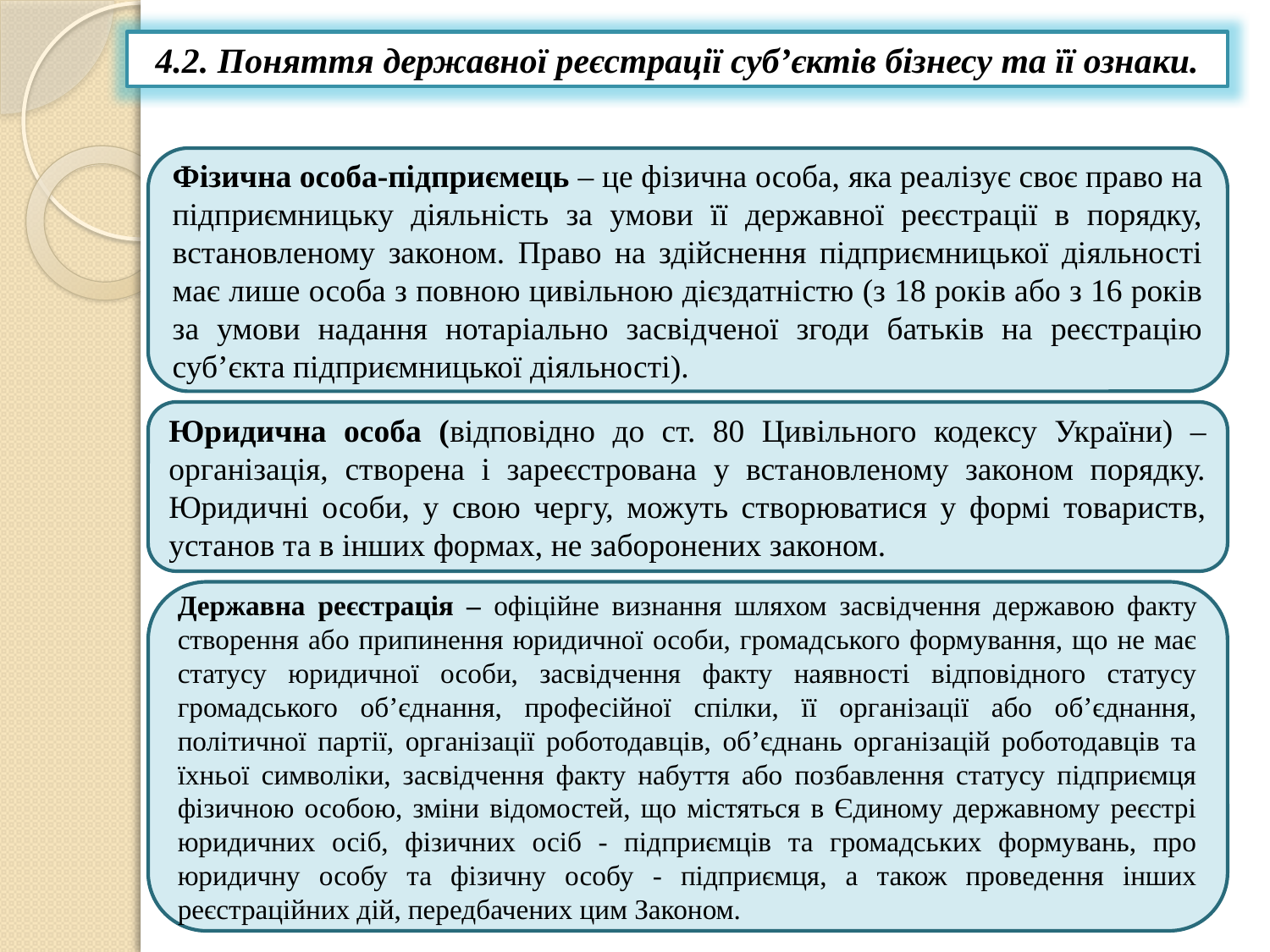

4.2. Поняття державної реєстрації суб’єктів бізнесу та її ознаки.
Фізична особа-підприємець – це фізична особа, яка реалізує своє право на підприємницьку діяльність за умови її державної реєстрації в порядку, встановленому законом. Право на здійснення підприємницької діяльності має лише особа з повною цивільною дієздатністю (з 18 років або з 16 років за умови надання нотаріально засвідченої згоди батьків на реєстрацію суб’єкта підприємницької діяльності).
Юридична особа (відповідно до ст. 80 Цивільного кодексу України) – організація, створена і зареєстрована у встановленому законом порядку. Юридичні особи, у свою чергу, можуть створюватися у формі товариств, установ та в інших формах, не заборонених законом.
Державна реєстрація ‒ офіційне визнання шляхом засвідчення державою факту створення або припинення юридичної особи, громадського формування, що не має статусу юридичної особи, засвідчення факту наявності відповідного статусу громадського об’єднання, професійної спілки, її організації або об’єднання, політичної партії, організації роботодавців, об’єднань організацій роботодавців та їхньої символіки, засвідчення факту набуття або позбавлення статусу підприємця фізичною особою, зміни відомостей, що містяться в Єдиному державному реєстрі юридичних осіб, фізичних осіб - підприємців та громадських формувань, про юридичну особу та фізичну особу - підприємця, а також проведення інших реєстраційних дій, передбачених цим Законом.